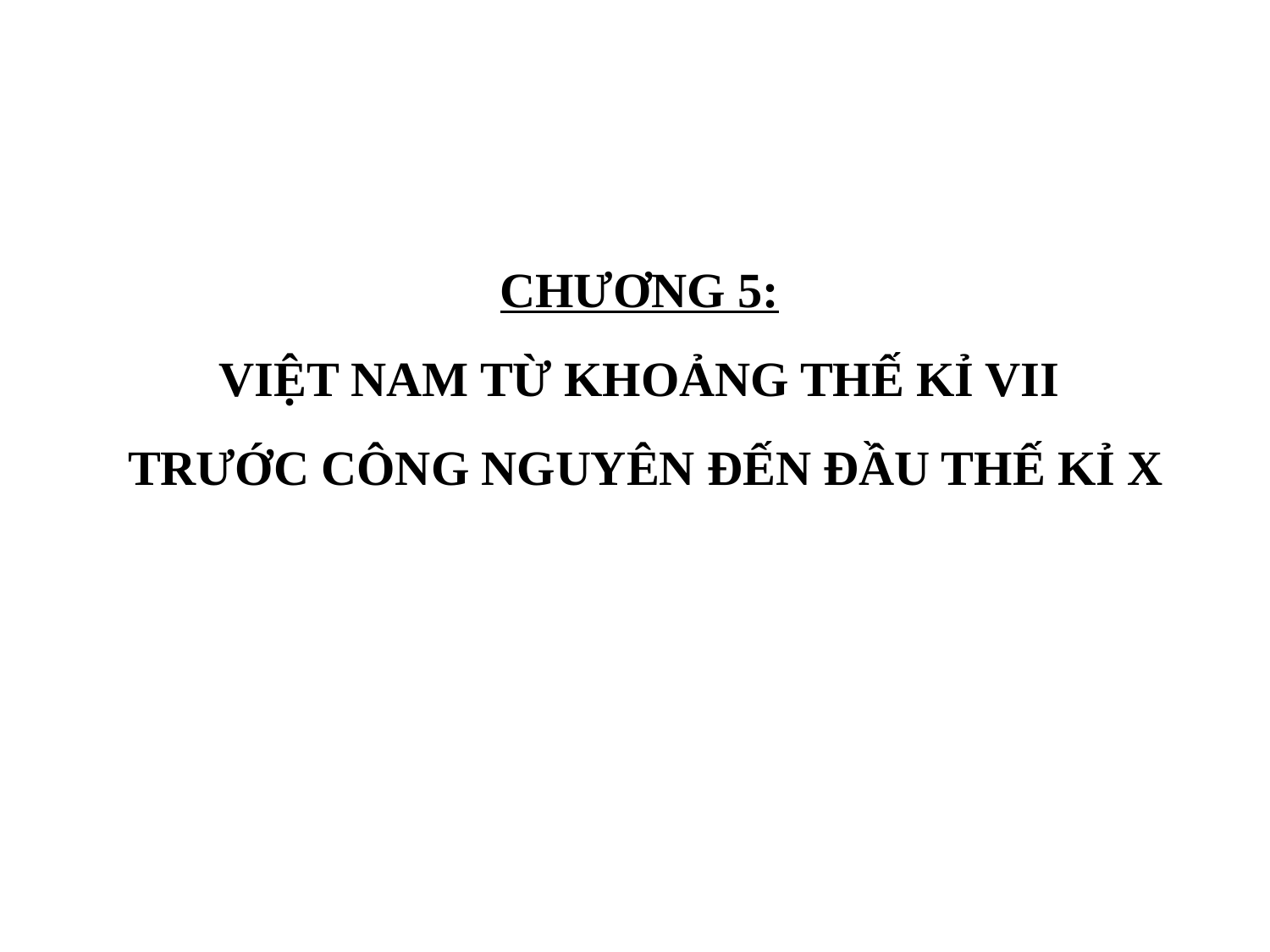

CHƯƠNG 5:
VIỆT NAM TỪ KHOẢNG THẾ KỈ VII
TRƯỚC CÔNG NGUYÊN ĐẾN ĐẦU THẾ KỈ X